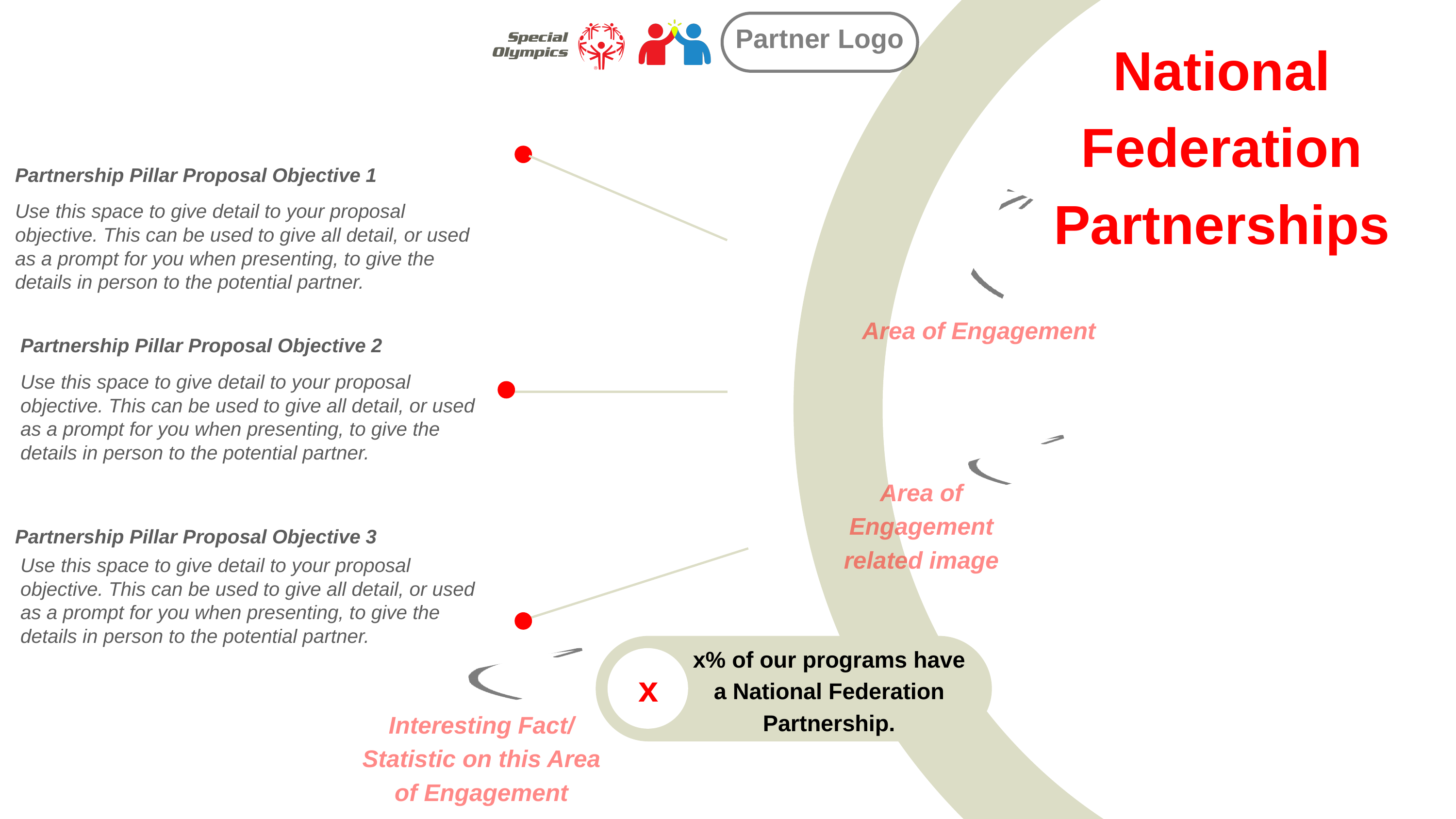

Partner Logo

National Federation Partnerships

Partnership Pillar Proposal Objective 1

Use this space to give detail to your proposal objective. This can be used to give all detail, or used as a prompt for you when presenting, to give the details in person to the potential partner.
Area of Engagement
Partnership Pillar Proposal Objective 2
Use this space to give detail to your proposal objective. This can be used to give all detail, or used as a prompt for you when presenting, to give the details in person to the potential partner.

Area of Engagement related image
Partnership Pillar Proposal Objective 3

Use this space to give detail to your proposal objective. This can be used to give all detail, or used as a prompt for you when presenting, to give the details in person to the potential partner.

x% of our programs have a National Federation Partnership.

x
Interesting Fact/
Statistic on this Area of Engagement